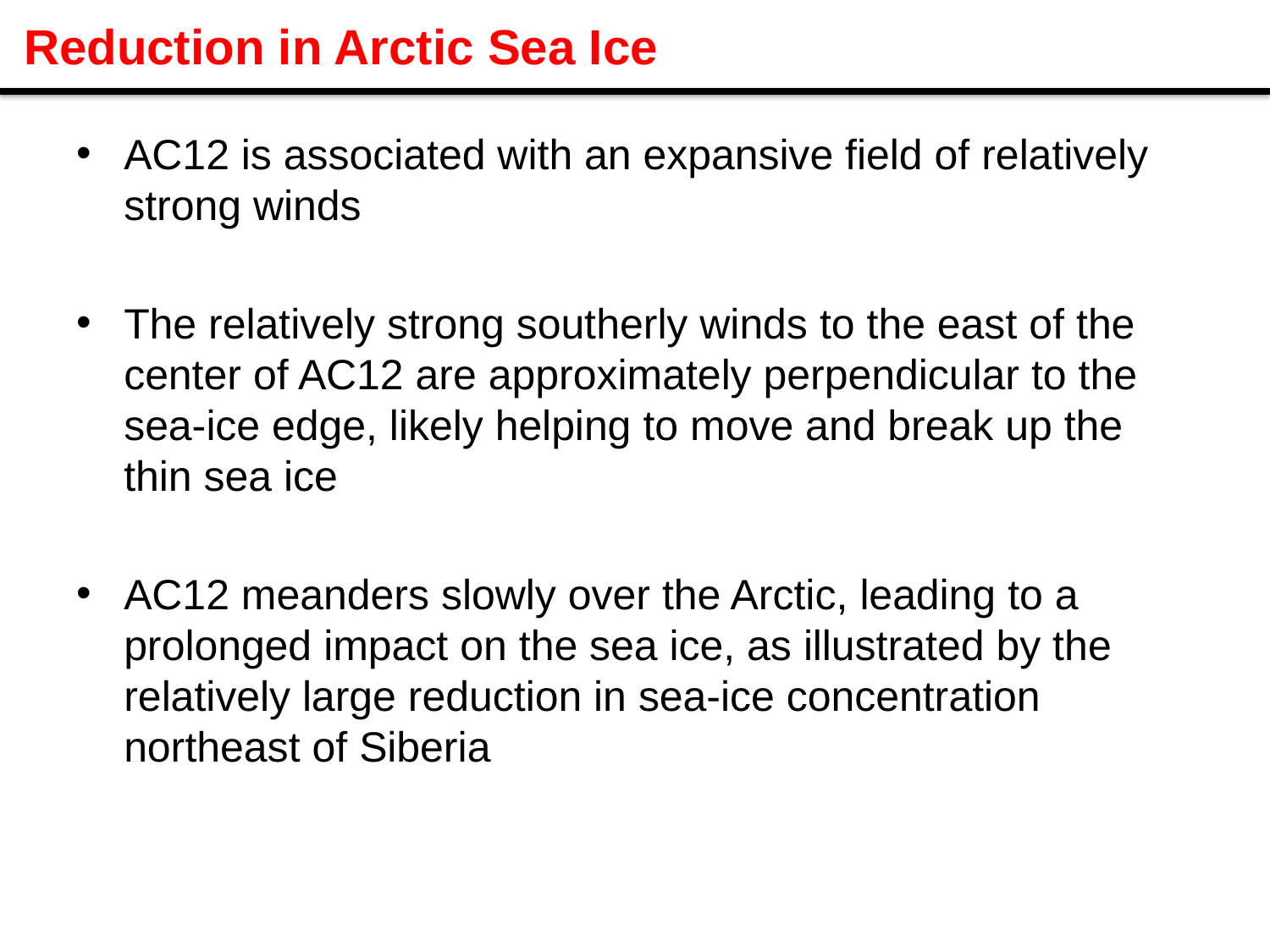

# Reduction in Arctic Sea Ice
AC12 is associated with an expansive field of relatively strong winds

The relatively strong southerly winds to the east of the center of AC12 are approximately perpendicular to the sea-ice edge, likely helping to move and break up the thin sea ice

AC12 meanders slowly over the Arctic, leading to a prolonged impact on the sea ice, as illustrated by the relatively large reduction in sea-ice concentration northeast of Siberia